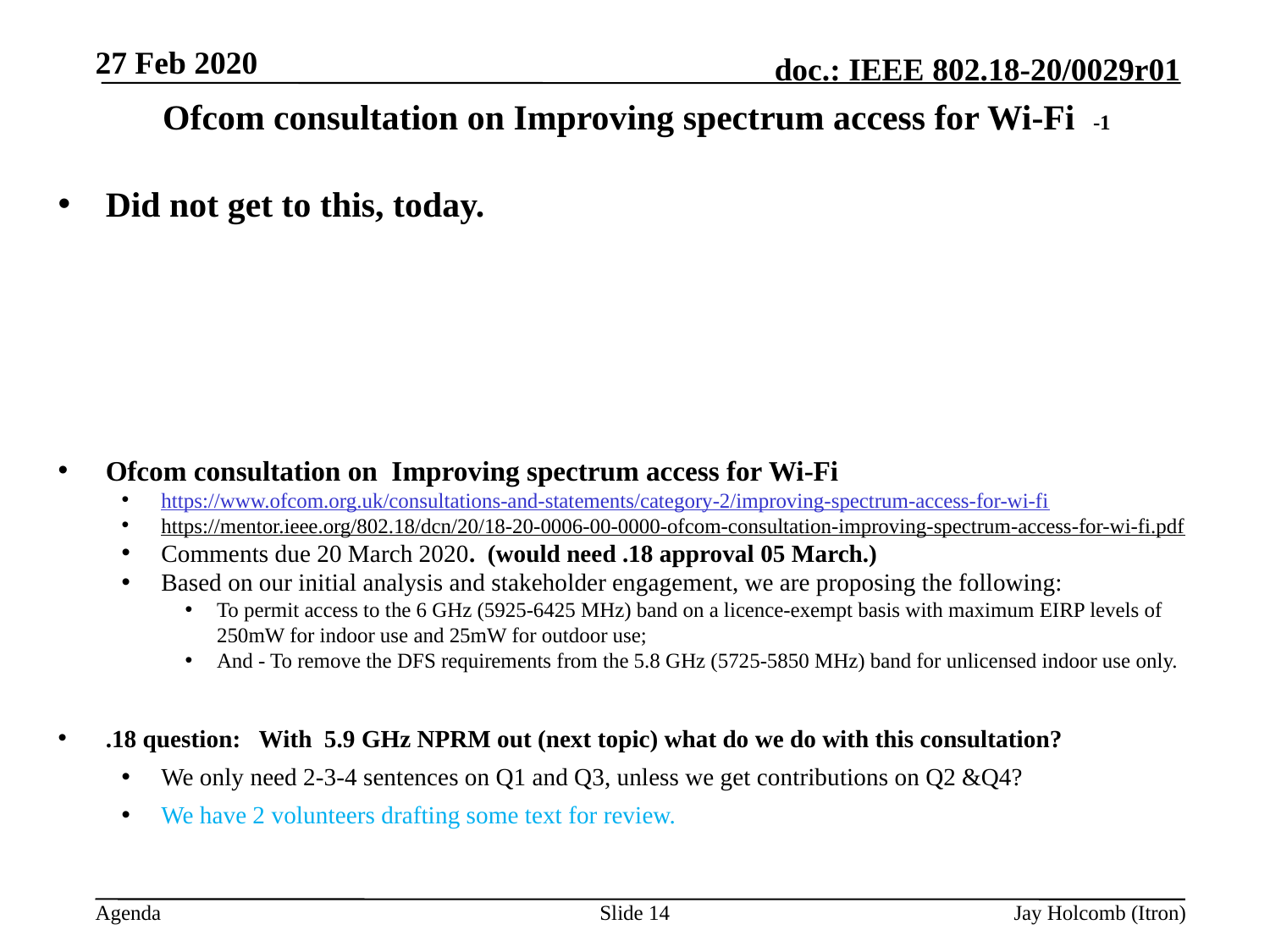

27 Feb 2020
# Ofcom consultation on Improving spectrum access for Wi-Fi  -1

Did not get to this, today.

Ofcom consultation on  Improving spectrum access for Wi-Fi
https://www.ofcom.org.uk/consultations-and-statements/category-2/improving-spectrum-access-for-wi-fi
https://mentor.ieee.org/802.18/dcn/20/18-20-0006-00-0000-ofcom-consultation-improving-spectrum-access-for-wi-fi.pdf
Comments due 20 March 2020.  (would need .18 approval 05 March.)
Based on our initial analysis and stakeholder engagement, we are proposing the following:
To permit access to the 6 GHz (5925-6425 MHz) band on a licence-exempt basis with maximum EIRP levels of 250mW for indoor use and 25mW for outdoor use;
And - To remove the DFS requirements from the 5.8 GHz (5725-5850 MHz) band for unlicensed indoor use only.

.18 question:   With  5.9 GHz NPRM out (next topic) what do we do with this consultation?
We only need 2-3-4 sentences on Q1 and Q3, unless we get contributions on Q2 &Q4?
We have 2 volunteers drafting some text for review.

Slide 14
Jay Holcomb (Itron)